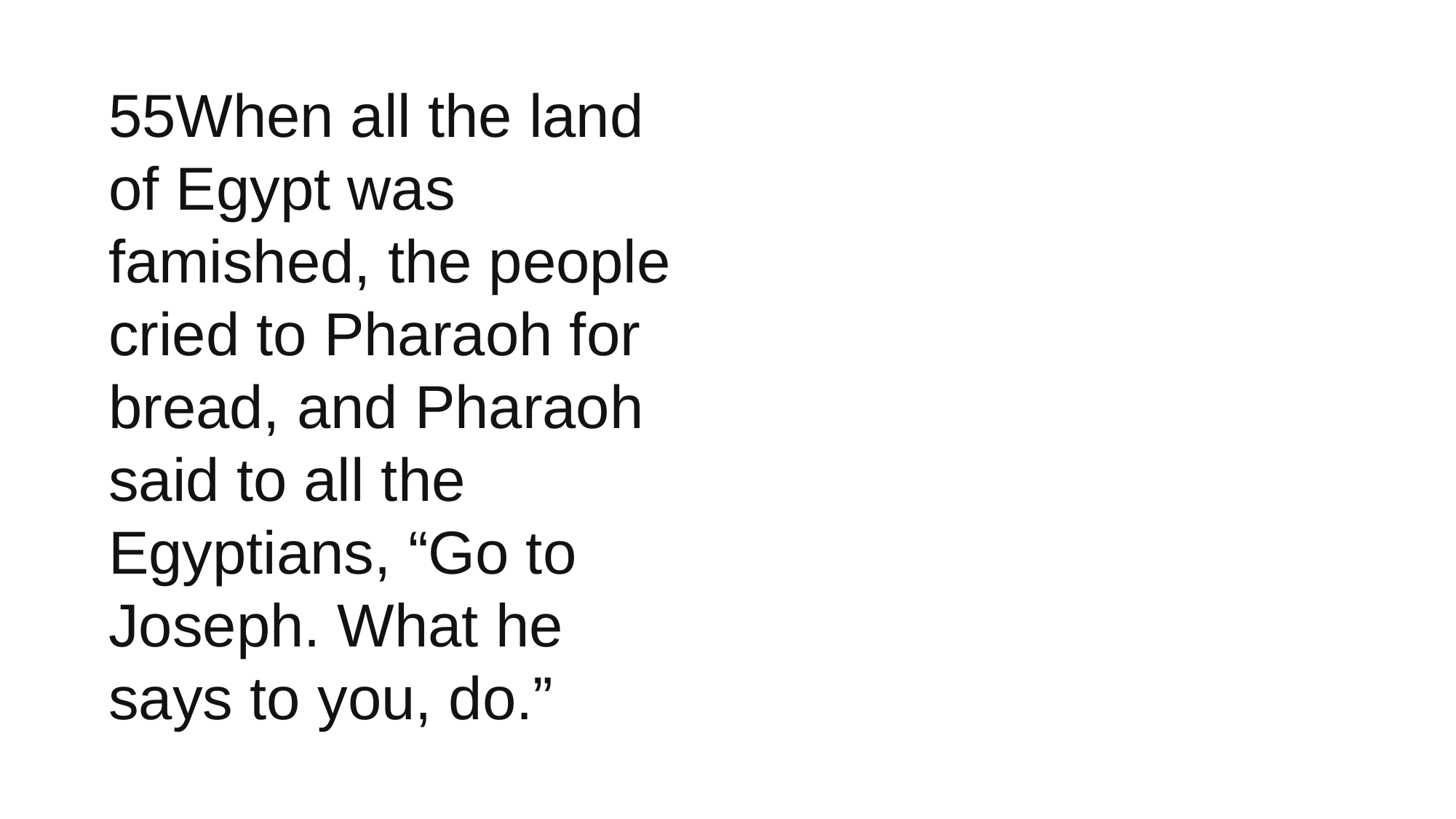

55When all the land of Egypt was famished, the people cried to Pharaoh for bread, and Pharaoh said to all the Egyptians, “Go to Joseph. What he says to you, do.”